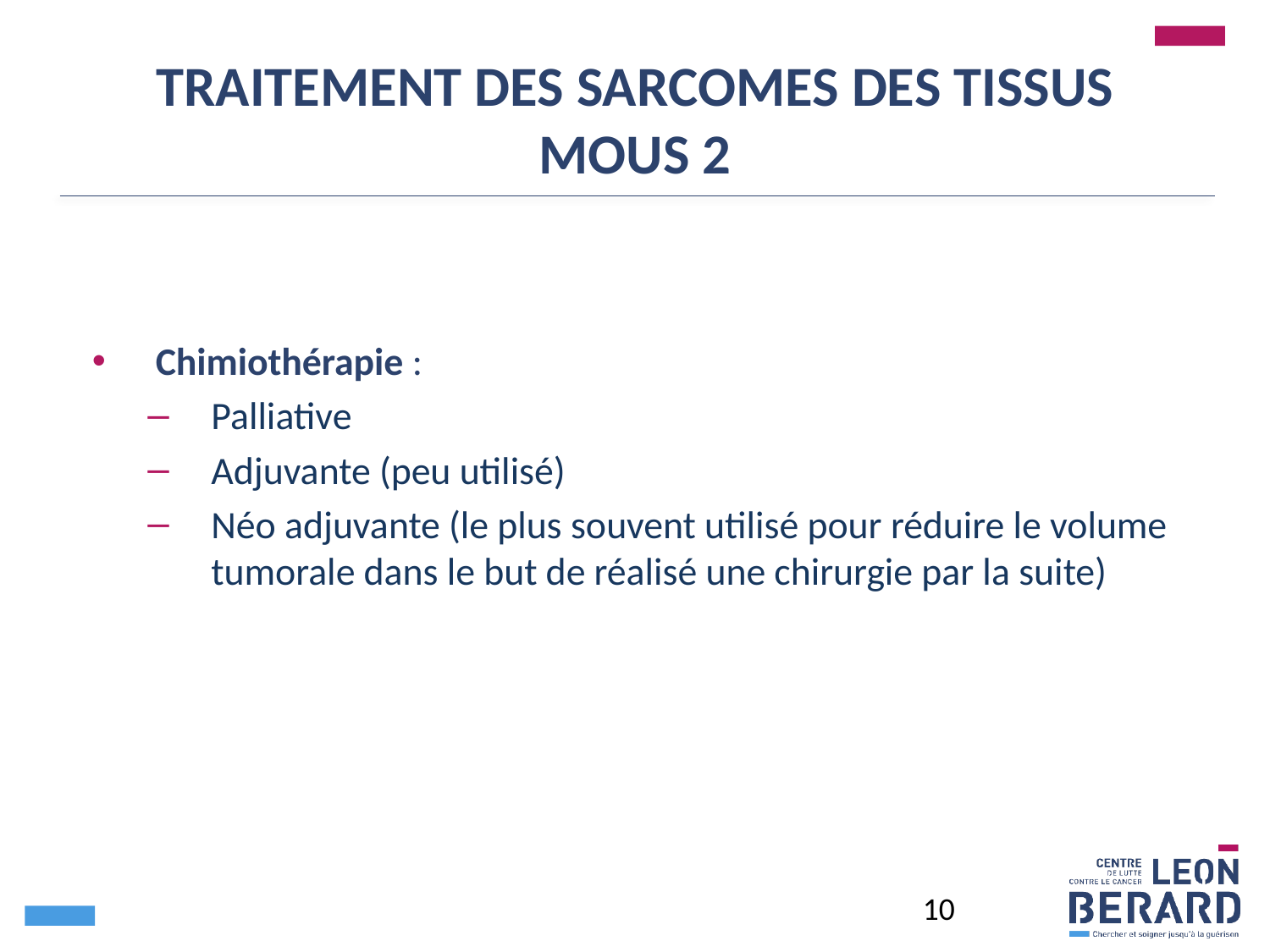

# Traitement des sarcomes des tissus mous 2

Chimiothérapie :
Palliative
Adjuvante (peu utilisé)
Néo adjuvante (le plus souvent utilisé pour réduire le volume tumorale dans le but de réalisé une chirurgie par la suite)

10